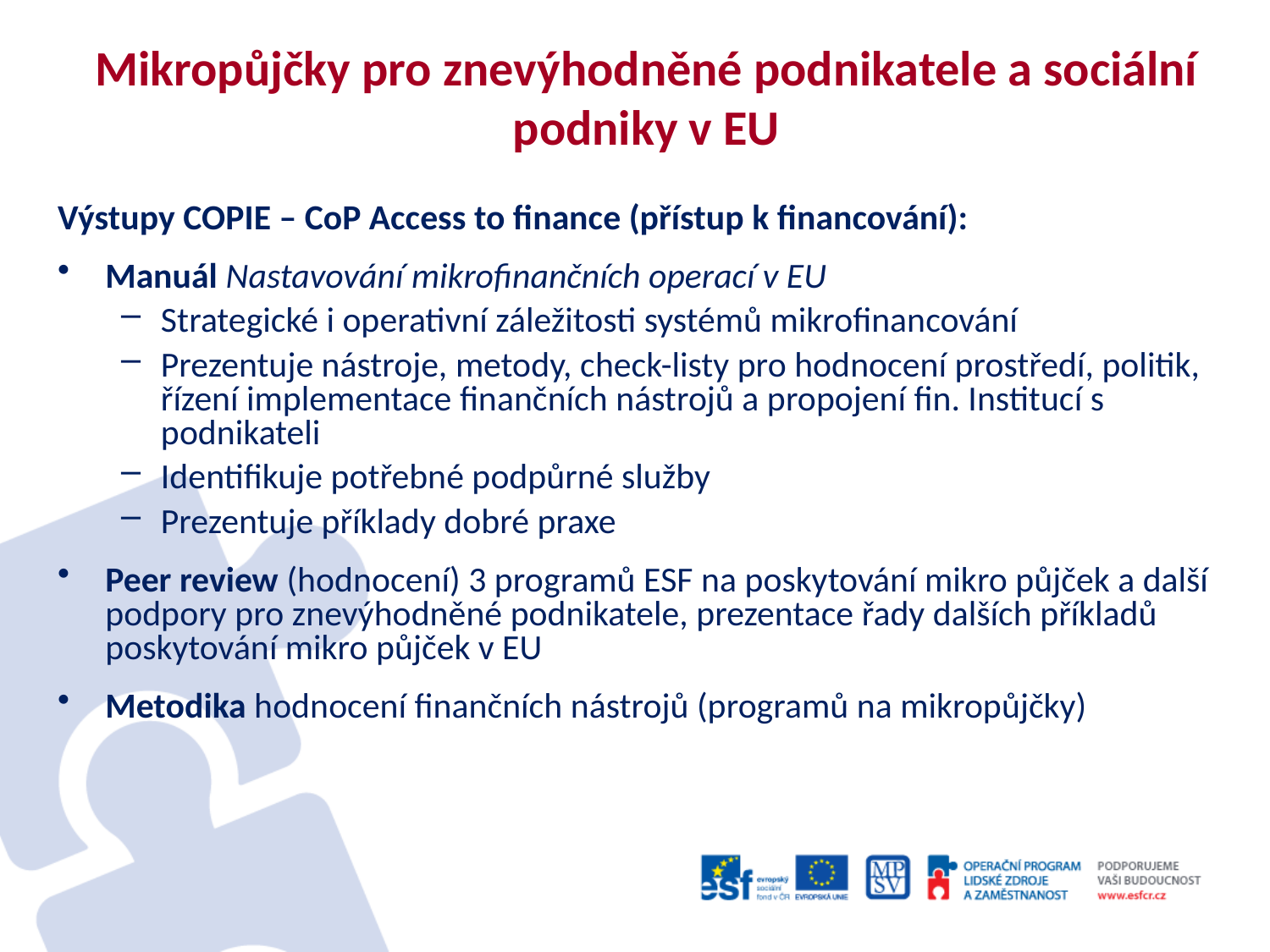

# Mikropůjčky pro znevýhodněné podnikatele a sociální podniky v EU
Výstupy COPIE – CoP Access to finance (přístup k financování):
Manuál Nastavování mikrofinančních operací v EU
Strategické i operativní záležitosti systémů mikrofinancování
Prezentuje nástroje, metody, check-listy pro hodnocení prostředí, politik, řízení implementace finančních nástrojů a propojení fin. Institucí s podnikateli
Identifikuje potřebné podpůrné služby
Prezentuje příklady dobré praxe
Peer review (hodnocení) 3 programů ESF na poskytování mikro půjček a další podpory pro znevýhodněné podnikatele, prezentace řady dalších příkladů poskytování mikro půjček v EU
Metodika hodnocení finančních nástrojů (programů na mikropůjčky)